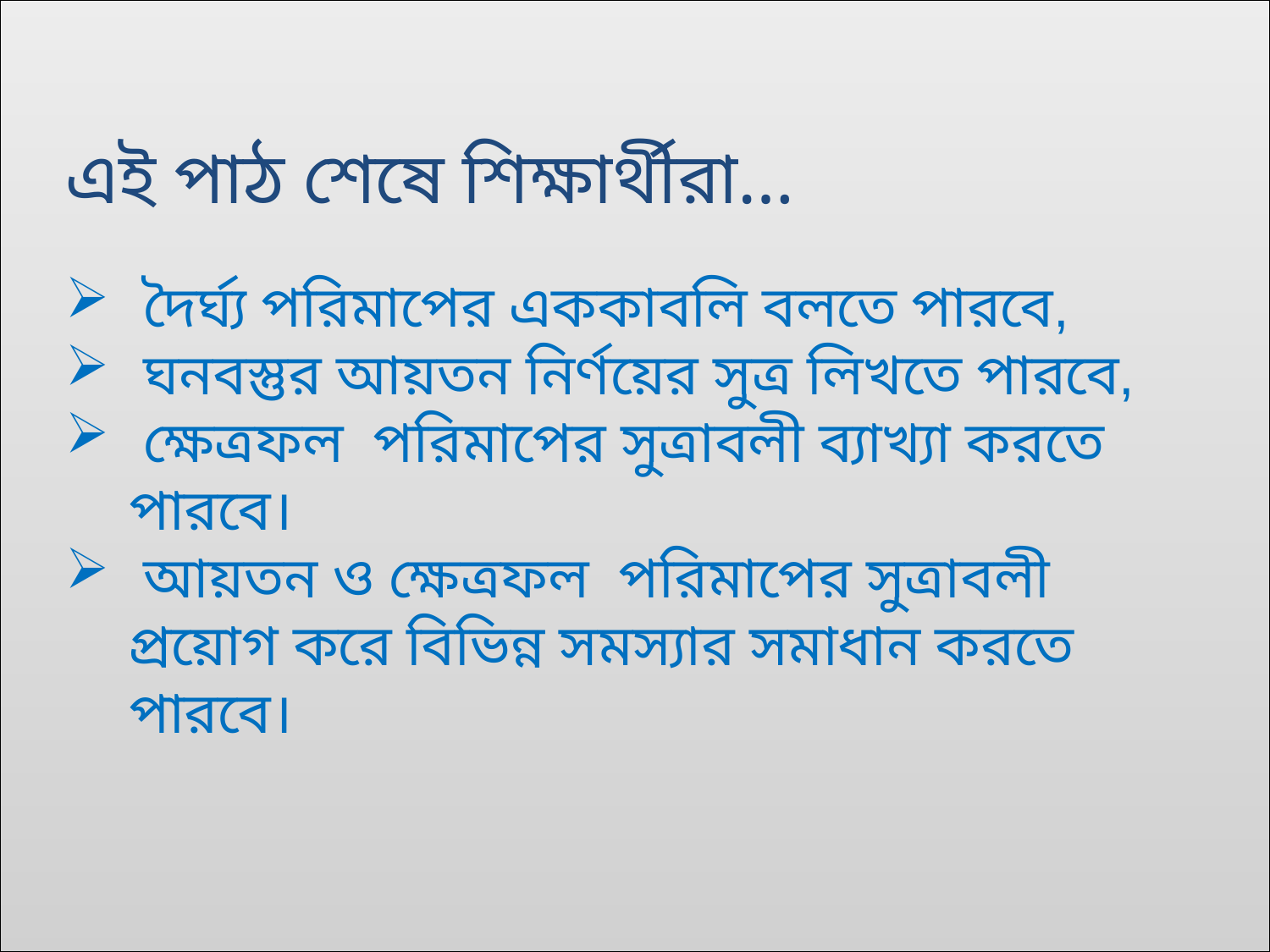

এই পাঠ শেষে শিক্ষার্থীরা…
 দৈর্ঘ্য পরিমাপের এককাবলি বলতে পারবে,
 ঘনবস্তুর আয়তন নির্ণয়ের সুত্র লিখতে পারবে,
 ক্ষেত্রফল  পরিমাপের সুত্রাবলী ব্যাখ্যা করতে পারবে।
 আয়তন ও ক্ষেত্রফল  পরিমাপের সুত্রাবলী প্রয়োগ করে বিভিন্ন সমস্যার সমাধান করতে পারবে।